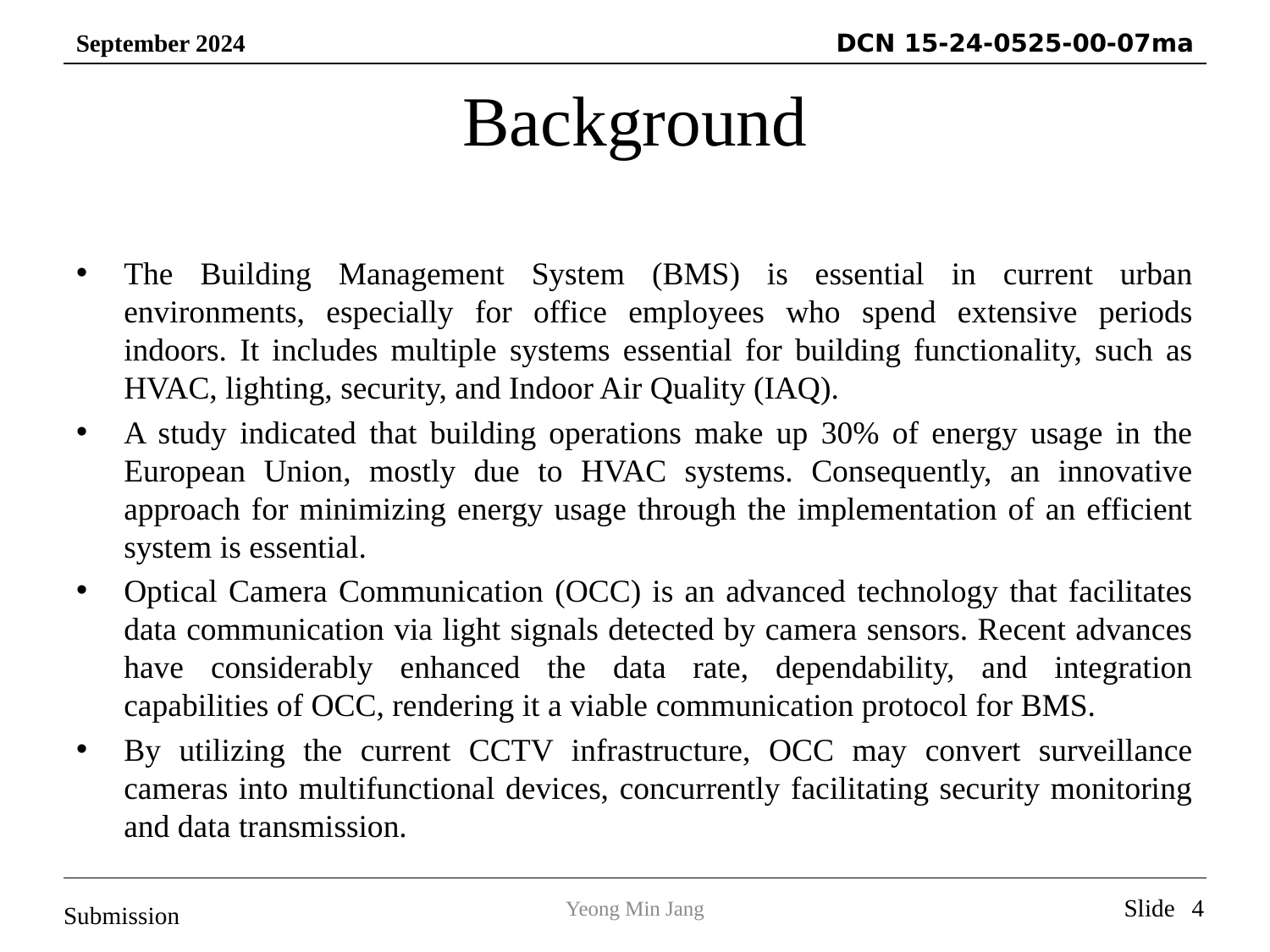

# Background
The Building Management System (BMS) is essential in current urban environments, especially for office employees who spend extensive periods indoors. It includes multiple systems essential for building functionality, such as HVAC, lighting, security, and Indoor Air Quality (IAQ).
A study indicated that building operations make up 30% of energy usage in the European Union, mostly due to HVAC systems. Consequently, an innovative approach for minimizing energy usage through the implementation of an efficient system is essential.
Optical Camera Communication (OCC) is an advanced technology that facilitates data communication via light signals detected by camera sensors. Recent advances have considerably enhanced the data rate, dependability, and integration capabilities of OCC, rendering it a viable communication protocol for BMS.
By utilizing the current CCTV infrastructure, OCC may convert surveillance cameras into multifunctional devices, concurrently facilitating security monitoring and data transmission.